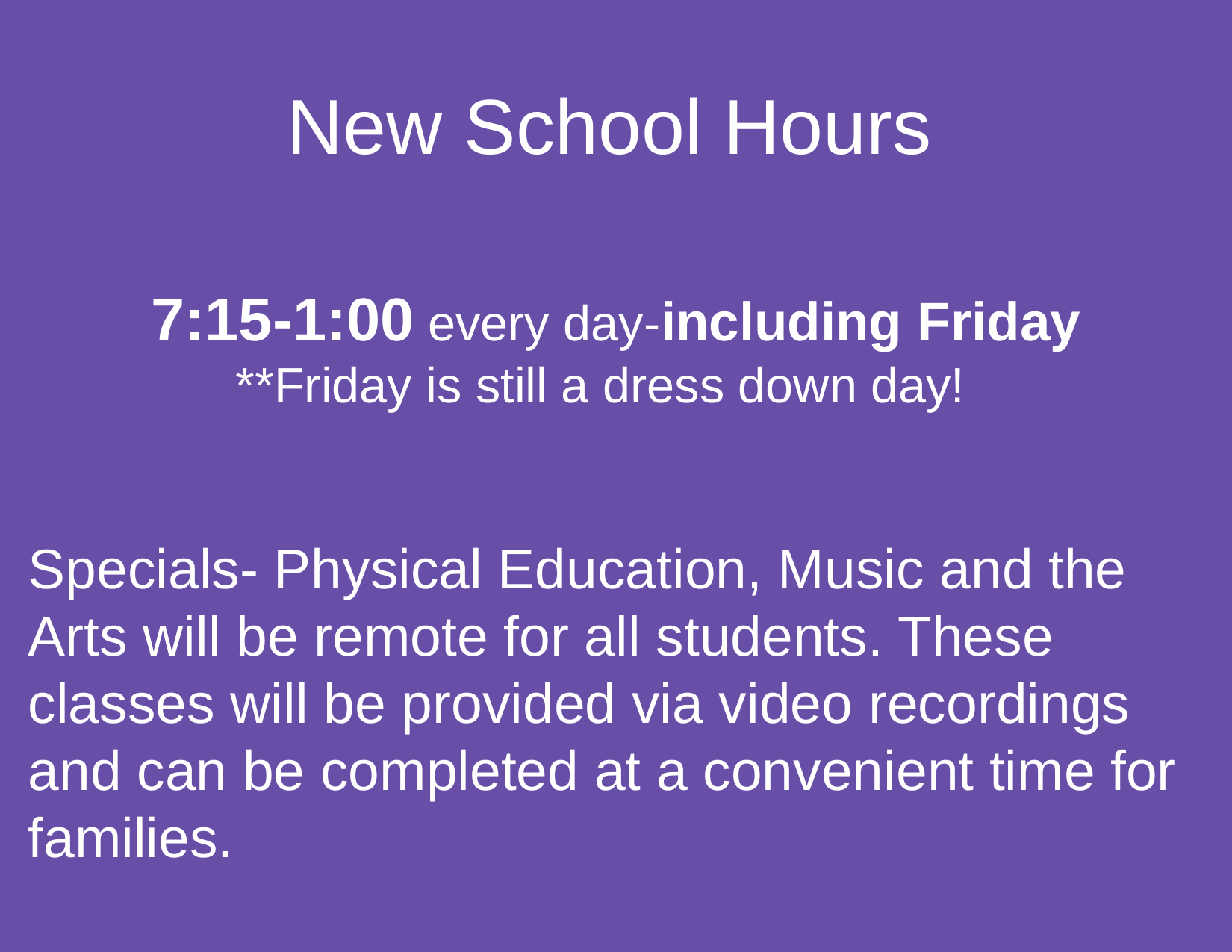

New School Hours
7:15-1:00 every day-including Friday
               **Friday is still a dress down day!

Specials- Physical Education, Music and the Arts will be remote for all students. These classes will be provided via video recordings and can be completed at a convenient time for families.
#